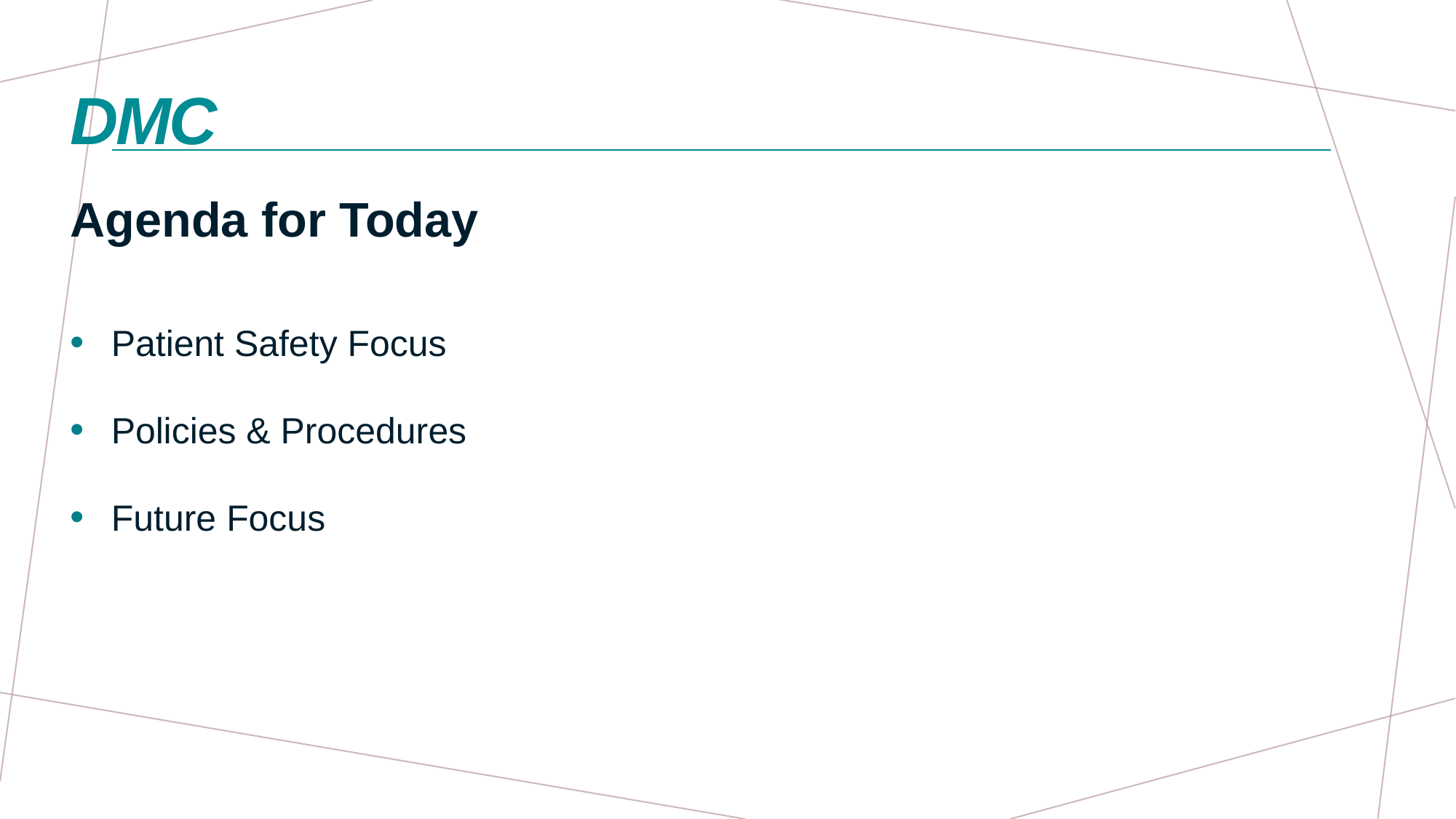

DMC
Agenda for Today

Patient Safety Focus

Policies & Procedures

Future Focus